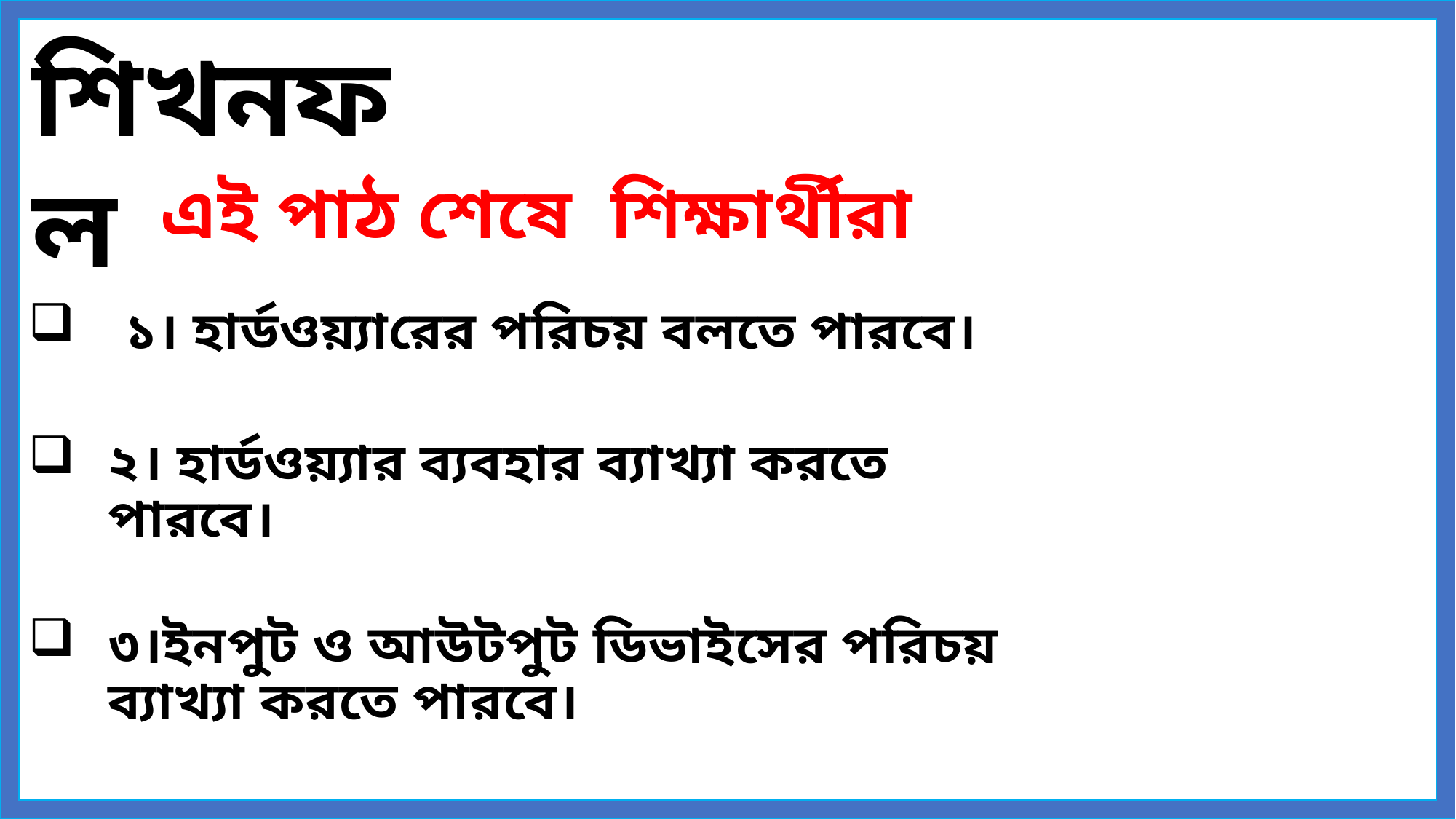

শিখনফল
এই পাঠ শেষে  শিক্ষার্থীরা

   ১। হার্ডওয়্যারের পরিচয় বলতে পারবে।

২। হার্ডওয়্যার ব্যবহার ব্যাখ্যা করতে পারবে।

৩।ইনপুট ও আউটপুট ডিভাইসের পরিচয় ব্যাখ্যা করতে পারবে।